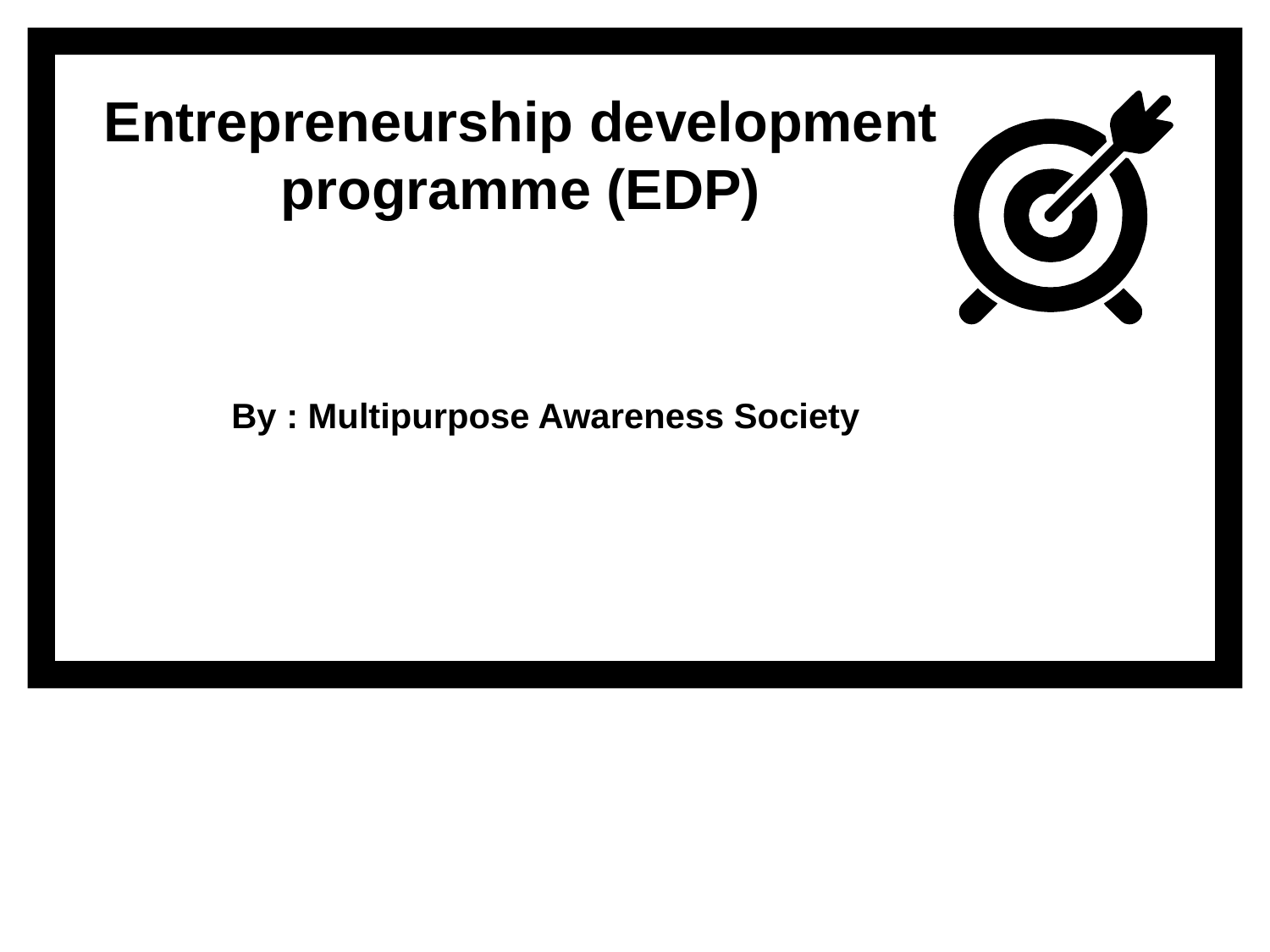

Entrepreneurship development programme (EDP)

By : Multipurpose Awareness Society